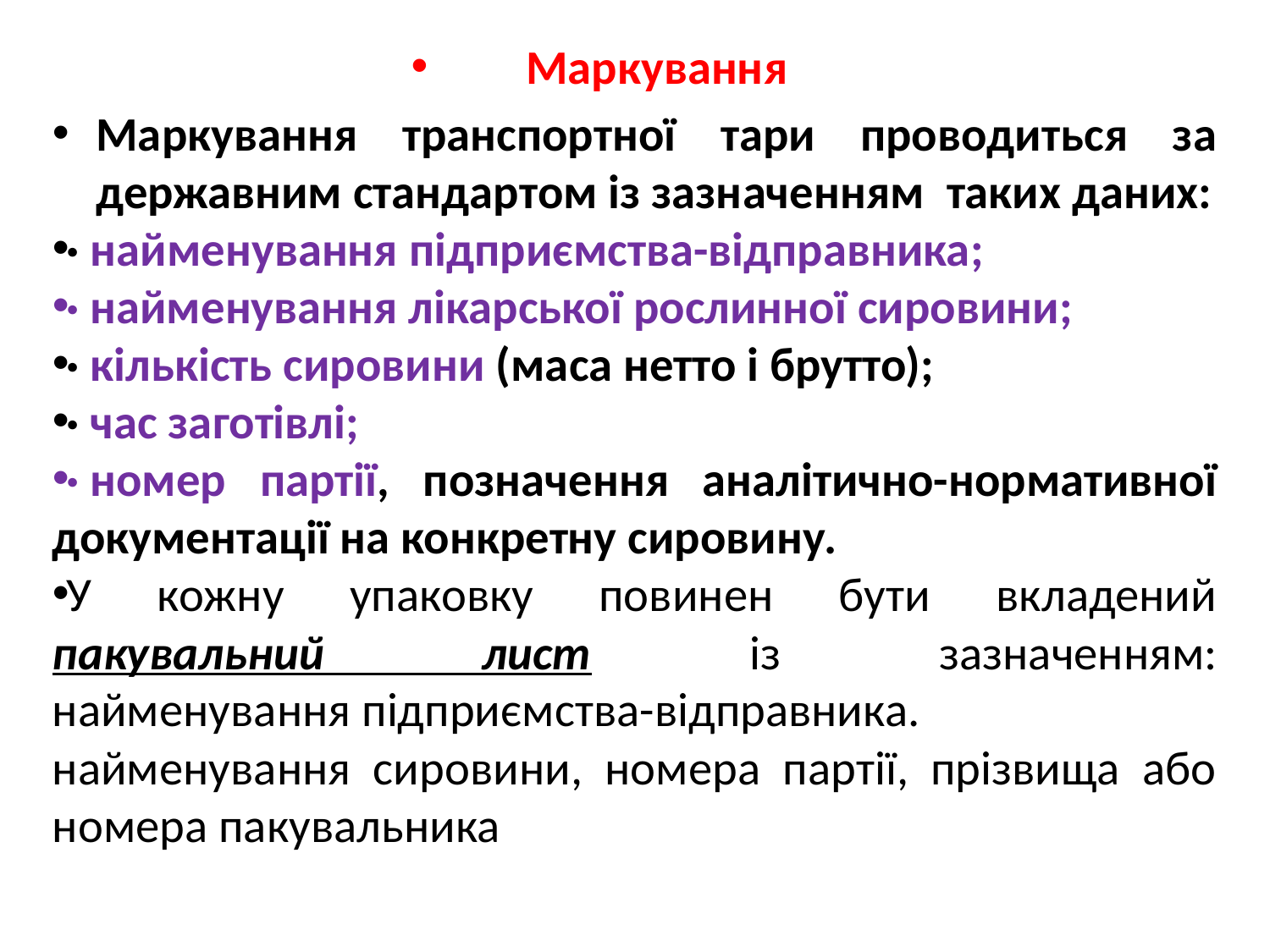

Маркування
Маркування транспортної тари проводиться за державним стандартом із зазначенням  таких даних:
· найменування підприємства-відправника;
· найменування лікарської рослинної сировини;
· кількість сировини (маса нетто і брутто);
· час заготівлі;
· номер партії, позначення аналітично-нормативної документації на конкретну сировину.
У кожну упаковку повинен бути вкладений пакувальний лист із зазначенням: найменування підприємства-відправника. найменування сировини, номера партії, прізвища або номера пакувальника